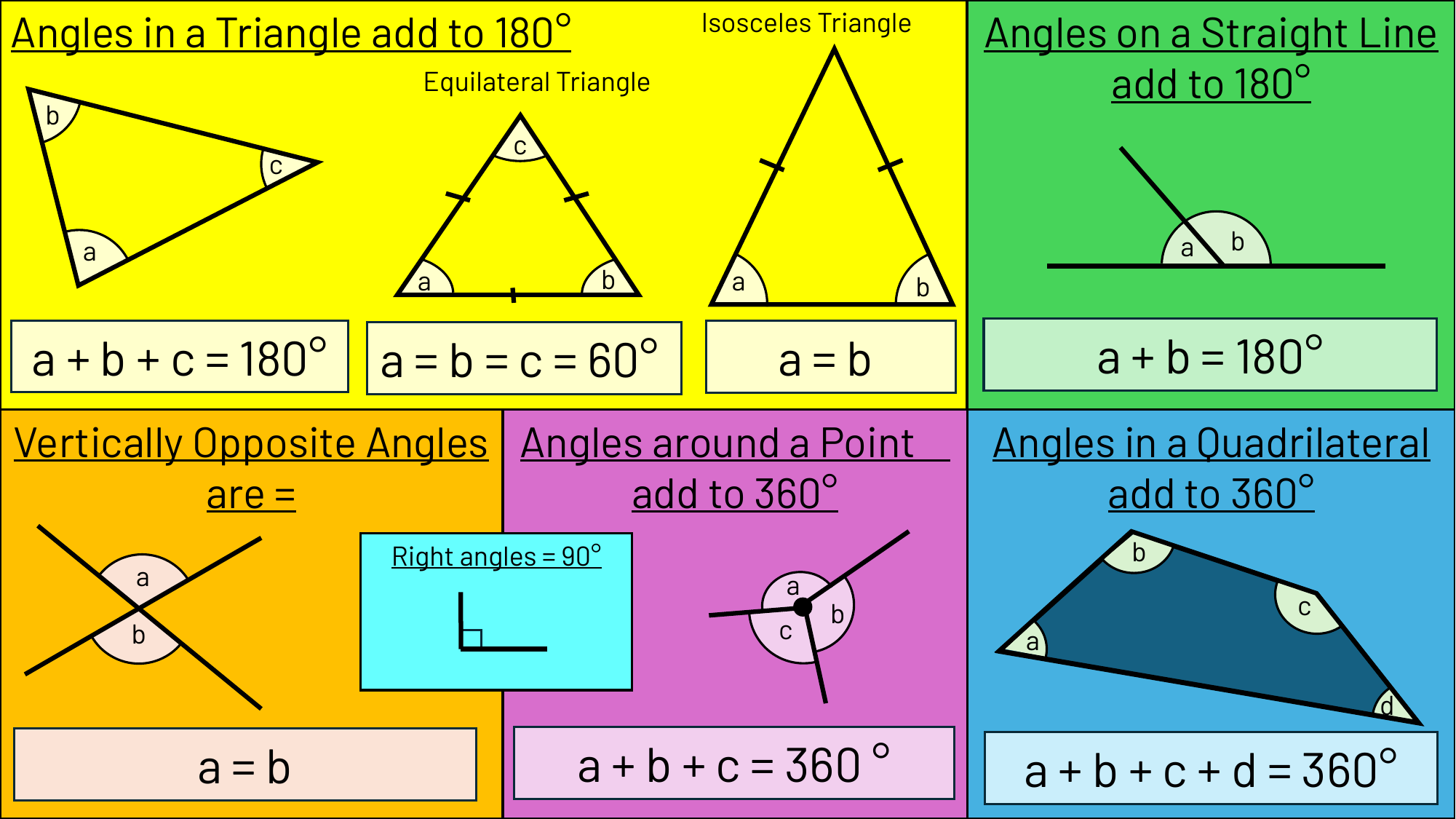

Angles in a Triangle add to 180°
Angles on a Straight Line
add to 180°
Isosceles Triangle

b

c
a

a
b
Equilateral Triangle

b
a
c

b
a
a + b = 180°
a + b + c = 180°
a = b
a = b = c = 60°
Vertically Opposite Angles
are =

Angles around a Point     add to 360°
Angles in a Quadrilateral add to 360°

a

b
b

a

b

c

Right angles = 90°

c

a

d
a + b + c = 360 °
a = b
a + b + c + d = 360°